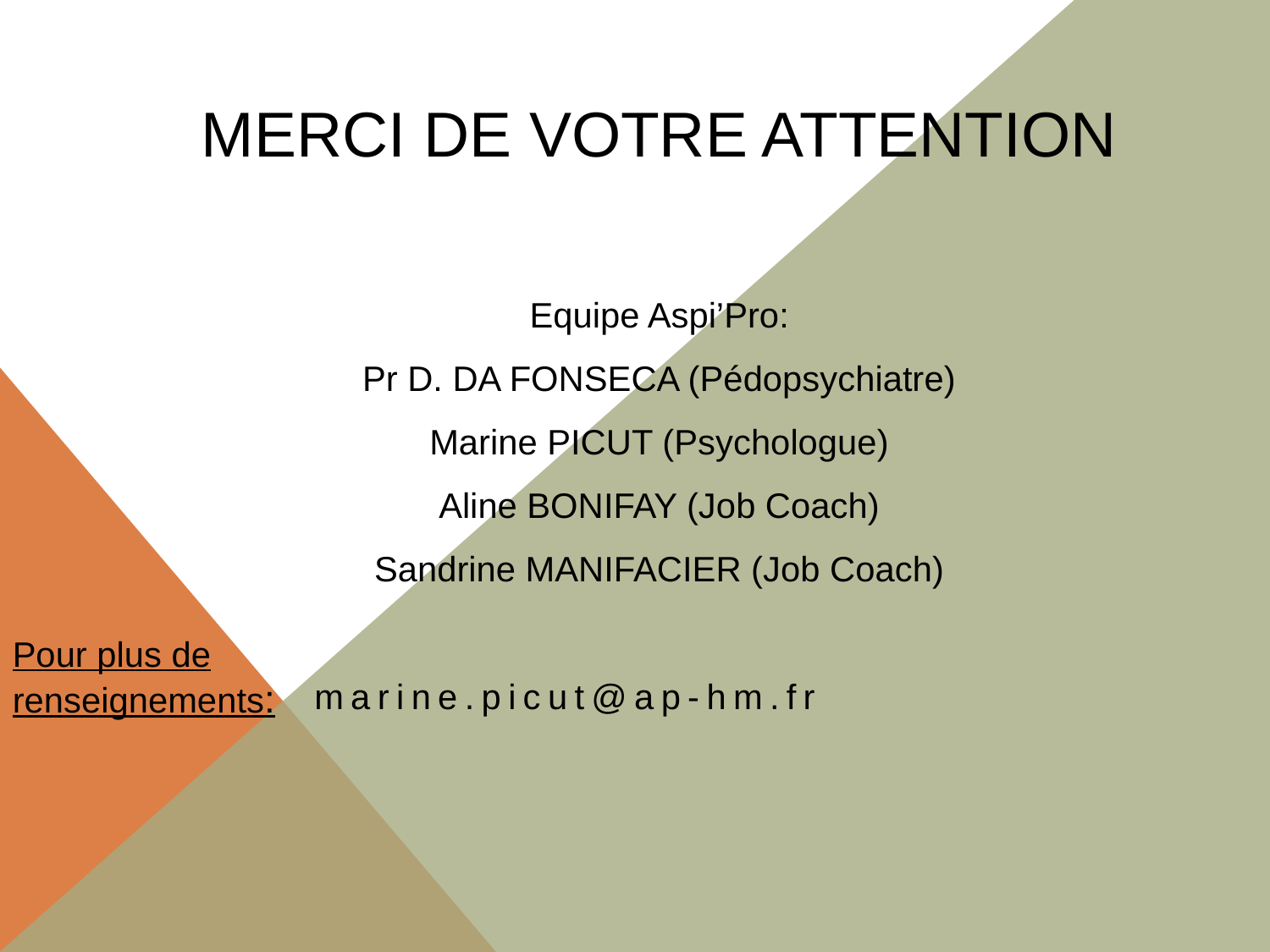

# Merci de votre attention Equipe Aspi’Pro: Pr D. DA FONSECA (Pédopsychiatre) Marine PICUT (Psychologue) Aline BONIFAY (Job Coach) Sandrine MANIFACIER (Job Coach)
Pour plus de renseignements:
marine.picut@ap-hm.fr